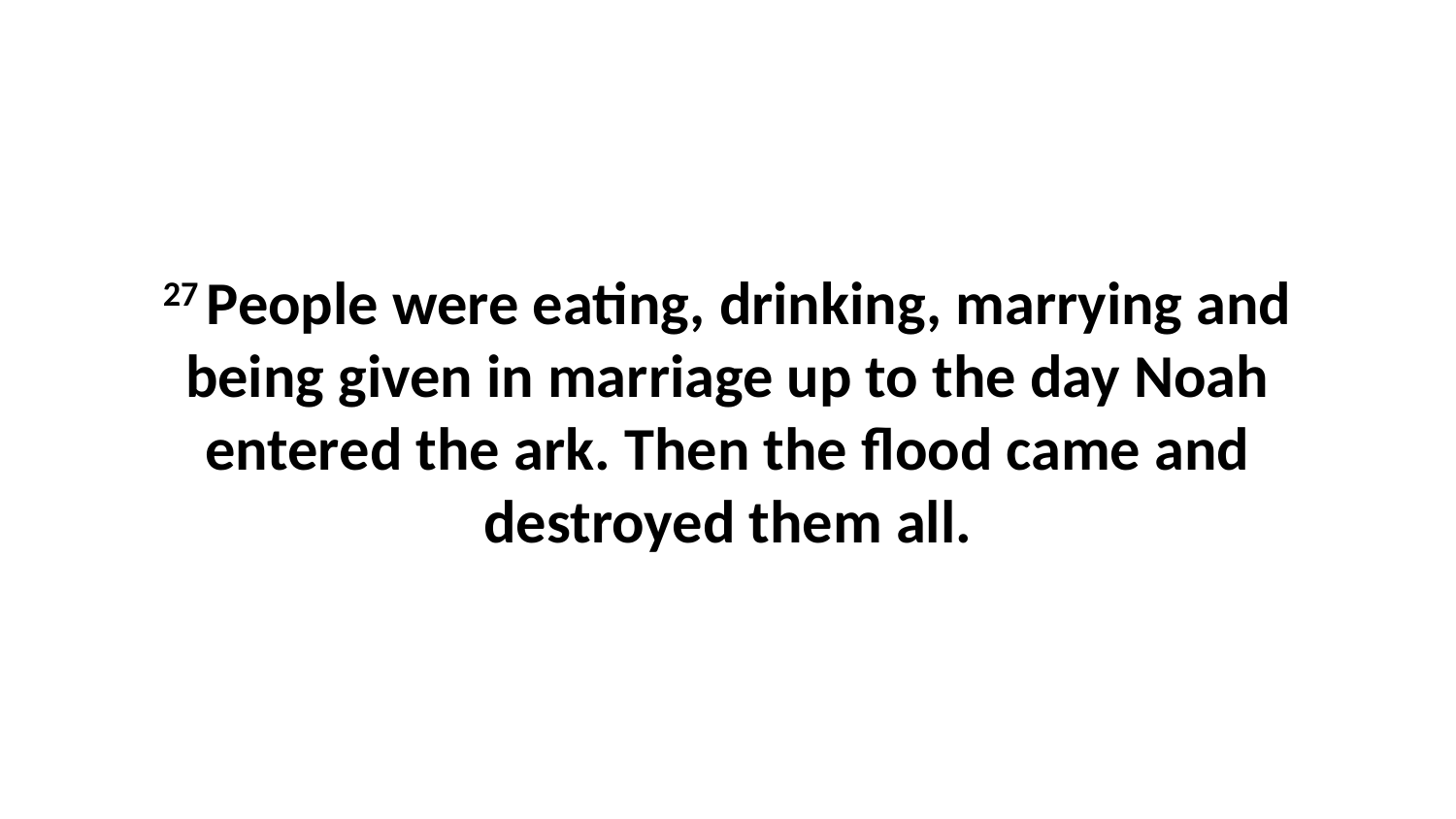

27 People were eating, drinking, marrying and being given in marriage up to the day Noah entered the ark. Then the flood came and destroyed them all.